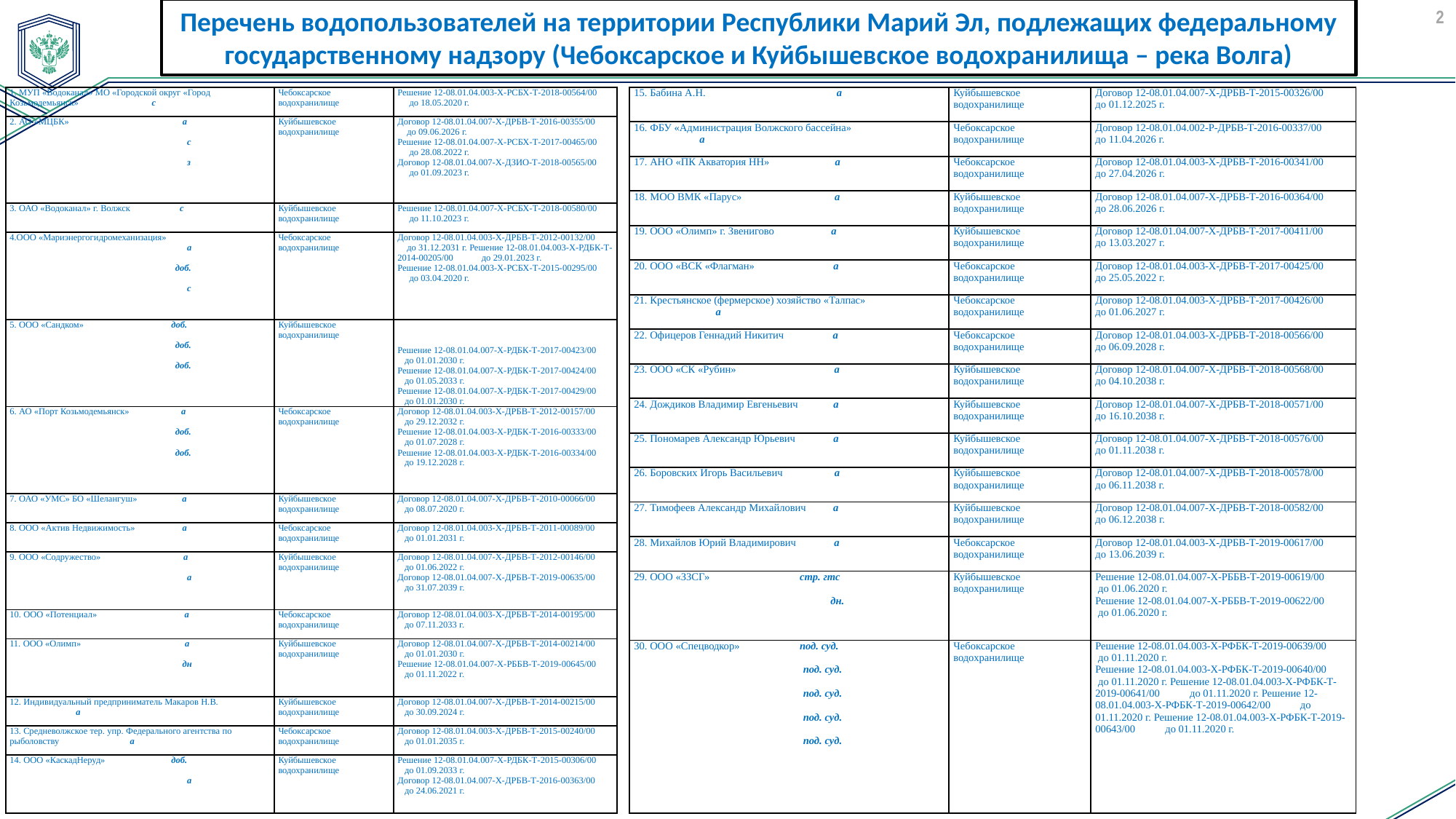

2
Перечень водопользователей на территории Республики Марий Эл, подлежащих федеральному государственному надзору (Чебоксарское и Куйбышевское водохранилища – река Волга)

| 1. МУП «Водоканал» МО «Городской округ «Город Козьмодемьянск» с | Чебоксарское водохранилище | Решение 12-08.01.04.003-Х-РСБХ-Т-2018-00564/00 до 18.05.2020 г. |
| --- | --- | --- |
| 2. АО «МЦБК» а с   з | Куйбышевское водохранилище | Договор 12-08.01.04.007-Х-ДРБВ-Т-2016-00355/00 до 09.06.2026 г. Решение 12-08.01.04.007-Х-РСБХ-Т-2017-00465/00 до 28.08.2022 г. Договор 12-08.01.04.007-Х-ДЗИО-Т-2018-00565/00 до 01.09.2023 г. |
| 3. ОАО «Водоканал» г. Волжск с | Куйбышевское водохранилище | Решение 12-08.01.04.007-Х-РСБХ-Т-2018-00580/00 до 11.10.2023 г. |
| 4.ООО «Мариэнергогидромеханизация» а   доб.   с | Чебоксарское водохранилище | Договор 12-08.01.04.003-Х-ДРБВ-Т-2012-00132/00 до 31.12.2031 г. Решение 12-08.01.04.003-Х-РДБК-Т-2014-00205/00 до 29.01.2023 г. Решение 12-08.01.04.003-Х-РСБХ-Т-2015-00295/00 до 03.04.2020 г. |
| 5. ООО «Сандком» доб. доб.   доб. | Куйбышевское водохранилище | Решение 12-08.01.04.007-Х-РДБК-Т-2017-00423/00 до 01.01.2030 г. Решение 12-08.01.04.007-Х-РДБК-Т-2017-00424/00 до 01.05.2033 г. Решение 12-08.01.04.007-Х-РДБК-Т-2017-00429/00 до 01.01.2030 г. |
| 6. АО «Порт Козьмодемьянск» а   доб.   доб. | Чебоксарское водохранилище | Договор 12-08.01.04.003-Х-ДРБВ-Т-2012-00157/00 до 29.12.2032 г. Решение 12-08.01.04.003-Х-РДБК-Т-2016-00333/00 до 01.07.2028 г. Решение 12-08.01.04.003-Х-РДБК-Т-2016-00334/00 до 19.12.2028 г. |
| 7. ОАО «УМС» БО «Шелангуш» а | Куйбышевское водохранилище | Договор 12-08.01.04.007-Х-ДРБВ-Т-2010-00066/00 до 08.07.2020 г. |
| 8. ООО «Актив Недвижимость» а | Чебоксарское водохранилище | Договор 12-08.01.04.003-Х-ДРБВ-Т-2011-00089/00 до 01.01.2031 г. |
| 9. ООО «Содружество» а   а | Куйбышевское водохранилище | Договор 12-08.01.04.007-Х-ДРБВ-Т-2012-00146/00 до 01.06.2022 г. Договор 12-08.01.04.007-Х-ДРБВ-Т-2019-00635/00 до 31.07.2039 г. |
| 10. ООО «Потенциал» а | Чебоксарское водохранилище | Договор 12-08.01.04.003-Х-ДРБВ-Т-2014-00195/00 до 07.11.2033 г. |
| 11. ООО «Олимп» а   дн | Куйбышевское водохранилище | Договор 12-08.01.04.007-Х-ДРБВ-Т-2014-00214/00 до 01.01.2030 г. Решение 12-08.01.04.007-Х-РББВ-Т-2019-00645/00 до 01.11.2022 г. |
| 12. Индивидуальный предприниматель Макаров Н.В. а | Куйбышевское водохранилище | Договор 12-08.01.04.007-Х-ДРБВ-Т-2014-00215/00 до 30.09.2024 г. |
| 13. Средневолжское тер. упр. Федерального агентства по рыболовству а | Чебоксарское водохранилище | Договор 12-08.01.04.003-Х-ДРБВ-Т-2015-00240/00 до 01.01.2035 г. |
| 14. ООО «КаскадНеруд» доб.   а | Куйбышевское водохранилище | Решение 12-08.01.04.007-Х-РДБК-Т-2015-00306/00 до 01.09.2033 г. Договор 12-08.01.04.007-Х-ДРБВ-Т-2016-00363/00 до 24.06.2021 г. |
| 15. Бабина А.Н. а | Куйбышевское водохранилище | Договор 12-08.01.04.007-Х-ДРБВ-Т-2015-00326/00 до 01.12.2025 г. |
| --- | --- | --- |
| 16. ФБУ «Администрация Волжского бассейна» а | Чебоксарское водохранилище | Договор 12-08.01.04.002-Р-ДРБВ-Т-2016-00337/00 до 11.04.2026 г. |
| 17. АНО «ПК Акватория НН» а | Чебоксарское водохранилище | Договор 12-08.01.04.003-Х-ДРБВ-Т-2016-00341/00 до 27.04.2026 г. |
| 18. МОО ВМК «Парус» а | Куйбышевское водохранилище | Договор 12-08.01.04.007-Х-ДРБВ-Т-2016-00364/00 до 28.06.2026 г. |
| 19. ООО «Олимп» г. Звенигово а | Куйбышевское водохранилище | Договор 12-08.01.04.007-Х-ДРБВ-Т-2017-00411/00 до 13.03.2027 г. |
| 20. ООО «ВСК «Флагман» а | Чебоксарское водохранилище | Договор 12-08.01.04.003-Х-ДРБВ-Т-2017-00425/00 до 25.05.2022 г. |
| 21. Крестьянское (фермерское) хозяйство «Талпас» а | Чебоксарское водохранилище | Договор 12-08.01.04.003-Х-ДРБВ-Т-2017-00426/00 до 01.06.2027 г. |
| 22. Офицеров Геннадий Никитич а | Чебоксарское водохранилище | Договор 12-08.01.04.003-Х-ДРБВ-Т-2018-00566/00 до 06.09.2028 г. |
| 23. ООО «СК «Рубин» а | Куйбышевское водохранилище | Договор 12-08.01.04.007-Х-ДРБВ-Т-2018-00568/00 до 04.10.2038 г. |
| 24. Дождиков Владимир Евгеньевич а | Куйбышевское водохранилище | Договор 12-08.01.04.007-Х-ДРБВ-Т-2018-00571/00 до 16.10.2038 г. |
| 25. Пономарев Александр Юрьевич а | Куйбышевское водохранилище | Договор 12-08.01.04.007-Х-ДРБВ-Т-2018-00576/00 до 01.11.2038 г. |
| 26. Боровских Игорь Васильевич а | Куйбышевское водохранилище | Договор 12-08.01.04.007-Х-ДРБВ-Т-2018-00578/00 до 06.11.2038 г. |
| 27. Тимофеев Александр Михайлович а | Куйбышевское водохранилище | Договор 12-08.01.04.007-Х-ДРБВ-Т-2018-00582/00 до 06.12.2038 г. |
| 28. Михайлов Юрий Владимирович а | Чебоксарское водохранилище | Договор 12-08.01.04.003-Х-ДРБВ-Т-2019-00617/00 до 13.06.2039 г. |
| 29. ООО «ЗЗСГ» стр. гтс   дн. | Куйбышевское водохранилище | Решение 12-08.01.04.007-Х-РББВ-Т-2019-00619/00 до 01.06.2020 г. Решение 12-08.01.04.007-Х-РББВ-Т-2019-00622/00 до 01.06.2020 г. |
| 30. ООО «Спецводкор» под. суд.   под. суд.   под. суд.   под. суд.   под. суд. | Чебоксарское водохранилище | Решение 12-08.01.04.003-Х-РФБК-Т-2019-00639/00 до 01.11.2020 г. Решение 12-08.01.04.003-Х-РФБК-Т-2019-00640/00 до 01.11.2020 г. Решение 12-08.01.04.003-Х-РФБК-Т-2019-00641/00 до 01.11.2020 г. Решение 12-08.01.04.003-Х-РФБК-Т-2019-00642/00 до 01.11.2020 г. Решение 12-08.01.04.003-Х-РФБК-Т-2019-00643/00 до 01.11.2020 г. |